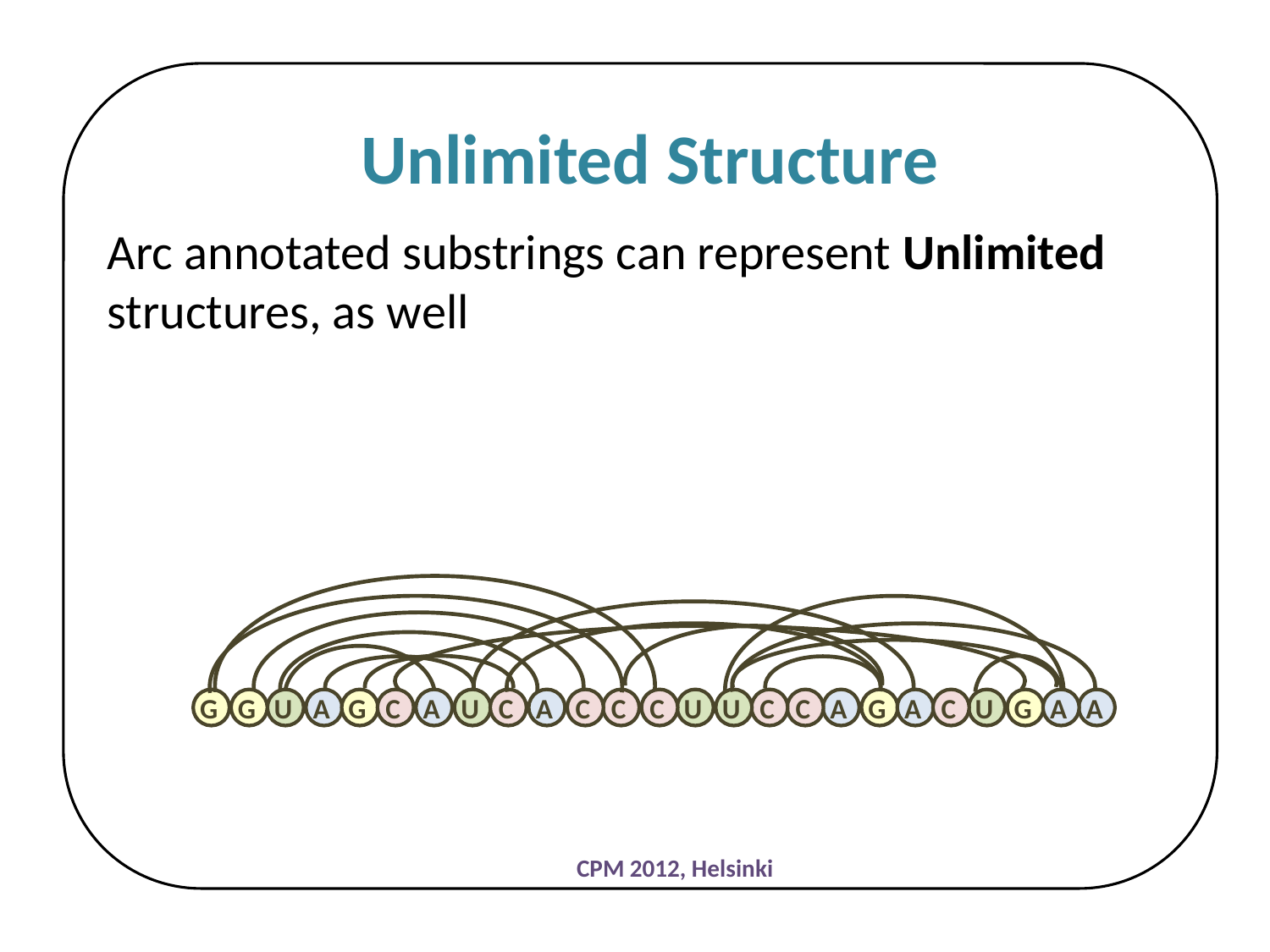

Unlimited Structure
Arc annotated substrings can represent Unlimited structures, as well

G
G
U
A
G
C
A
U
C
A
C
C
C
U
U
C
C
A
G
A
C
U
G
A
A

CPM 2012, Helsinki